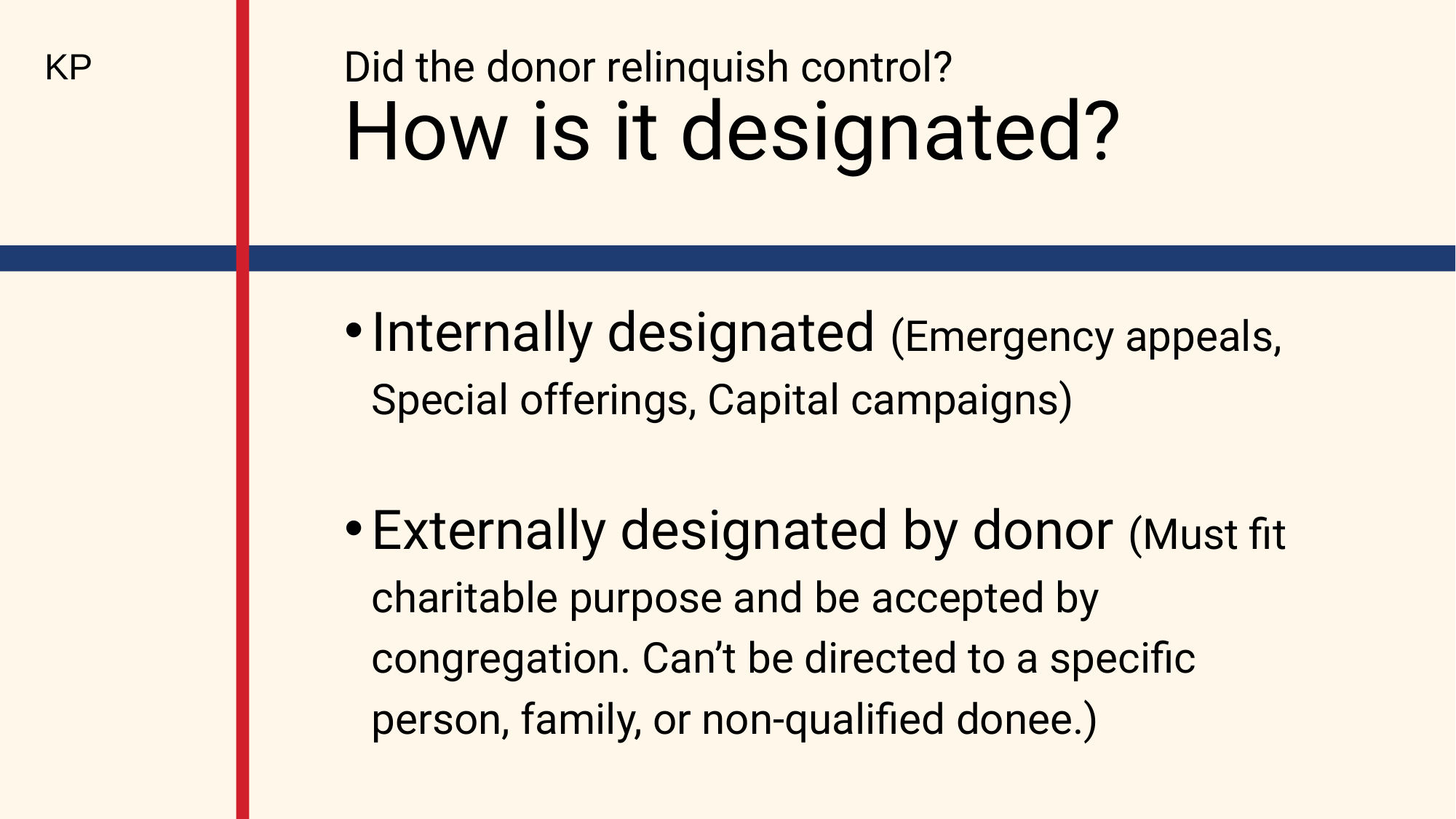

Did the donor relinquish control?
KP
# How is it designated?
Internally designated (Emergency appeals, Special offerings, Capital campaigns)
Externally designated by donor (Must fit charitable purpose and be accepted by congregation. Can’t be directed to a specific person, family, or non-qualified donee.)